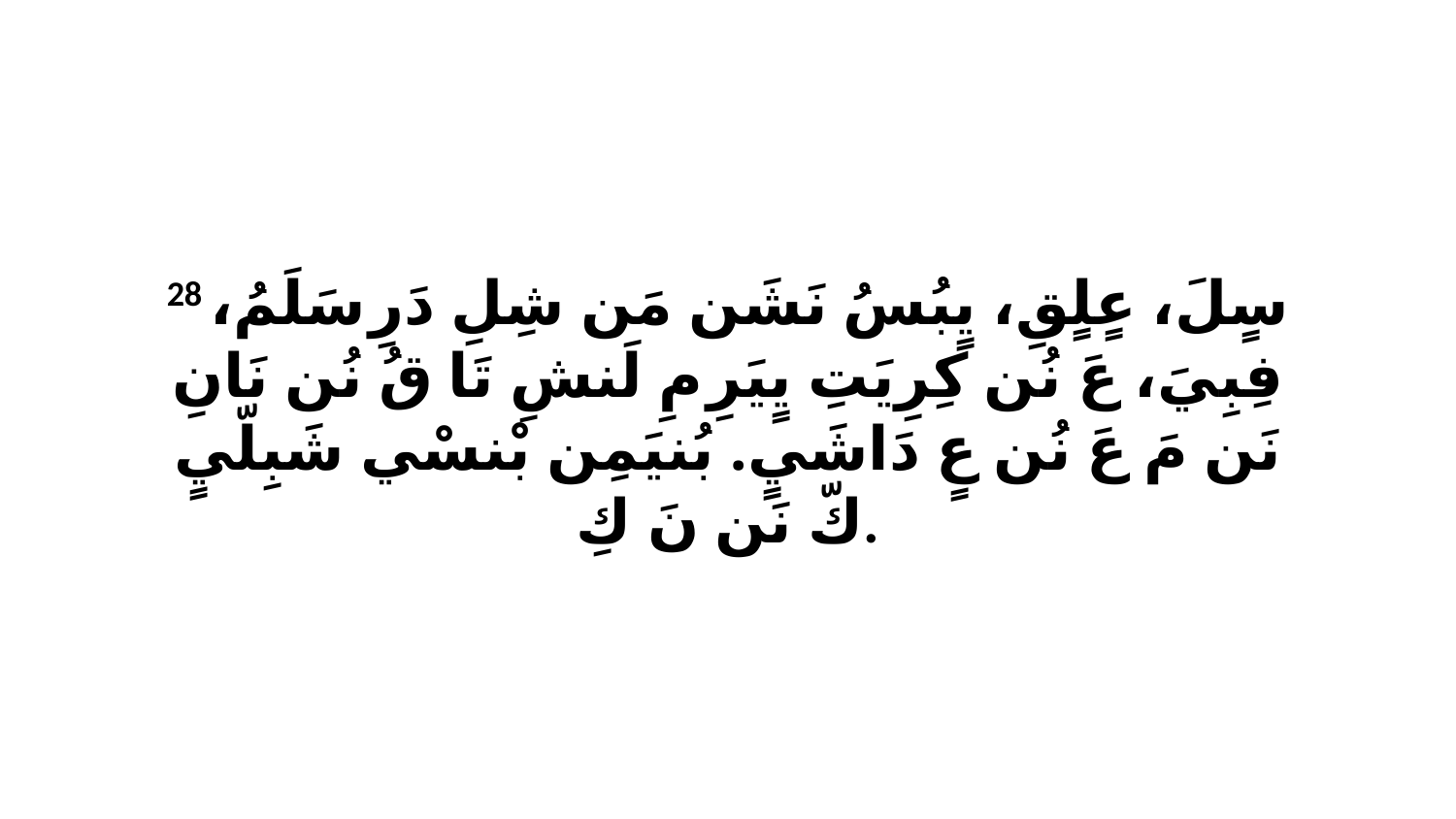

28 سٍلَ، عٍلٍقِ، يٍبُسُ نَشَن مَن شِلِ دَرِ سَلَمُ، فِبِيَ، عَ نُن كِرِيَتِ يٍيَرِ مِ لَنشِ تَا قُ نُن نَانِ نَن مَ عَ نُن عٍ دَاشَيٍ. بُنيَمِن بْنسْي شَبِلّيٍ كّ نَن نَ كِ.